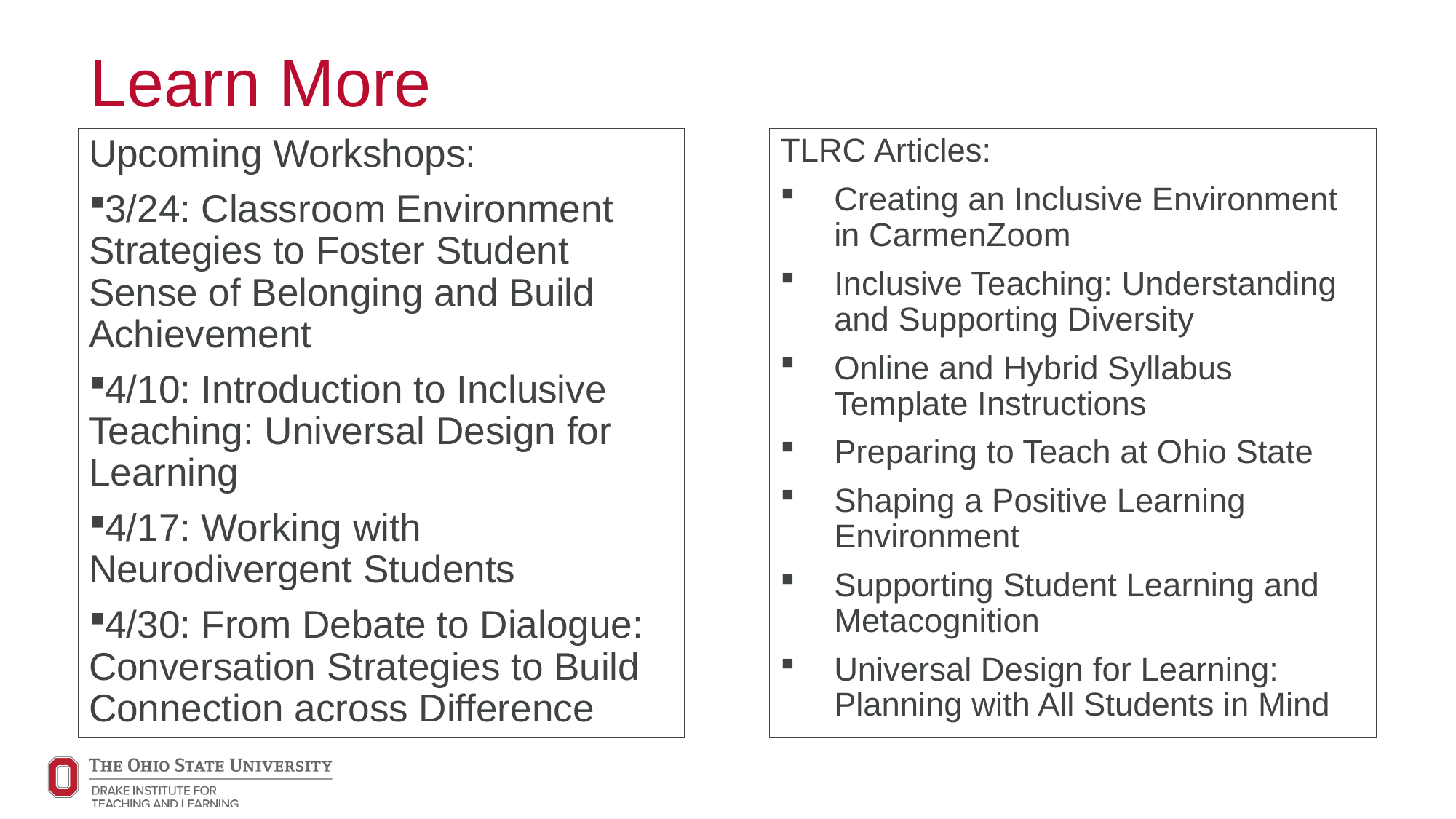

# Learn More
TLRC Articles:
Creating an Inclusive Environment in CarmenZoom
Inclusive Teaching: Understanding and Supporting Diversity
Online and Hybrid Syllabus Template Instructions
Preparing to Teach at Ohio State
Shaping a Positive Learning Environment
Supporting Student Learning and Metacognition
Universal Design for Learning: Planning with All Students in Mind
Upcoming Workshops:
3/24: Classroom Environment Strategies to Foster Student Sense of Belonging and Build Achievement
4/10: Introduction to Inclusive Teaching: Universal Design for Learning
4/17: Working with Neurodivergent Students
4/30: From Debate to Dialogue: Conversation Strategies to Build Connection across Difference